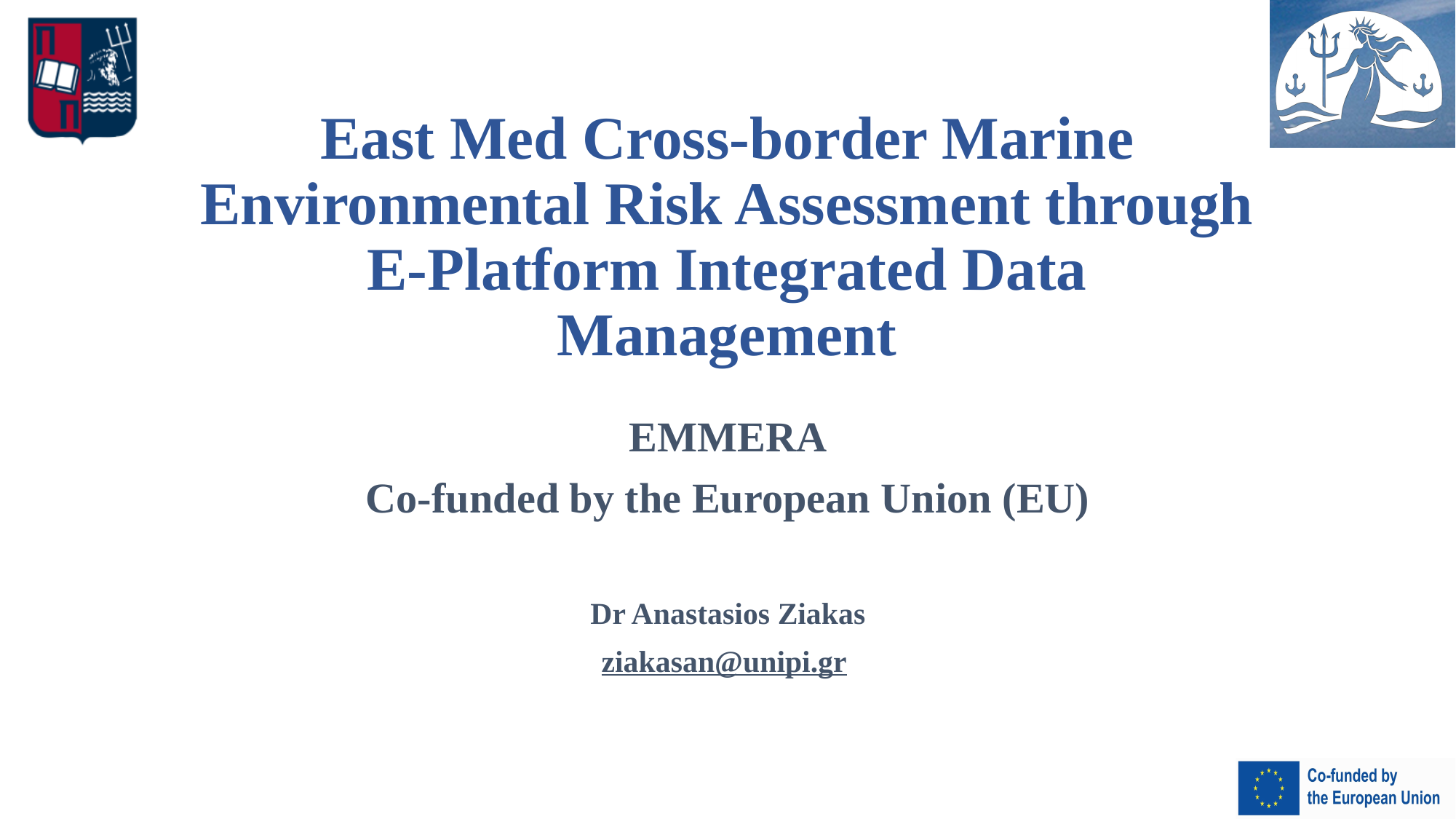

# East Med Cross-border Marine Environmental Risk Assessment through E-Platform Integrated Data Management
EMMERA
Co-funded by the European Union (EU)

Dr Anastasios Ziakas
ziakasan@unipi.gr